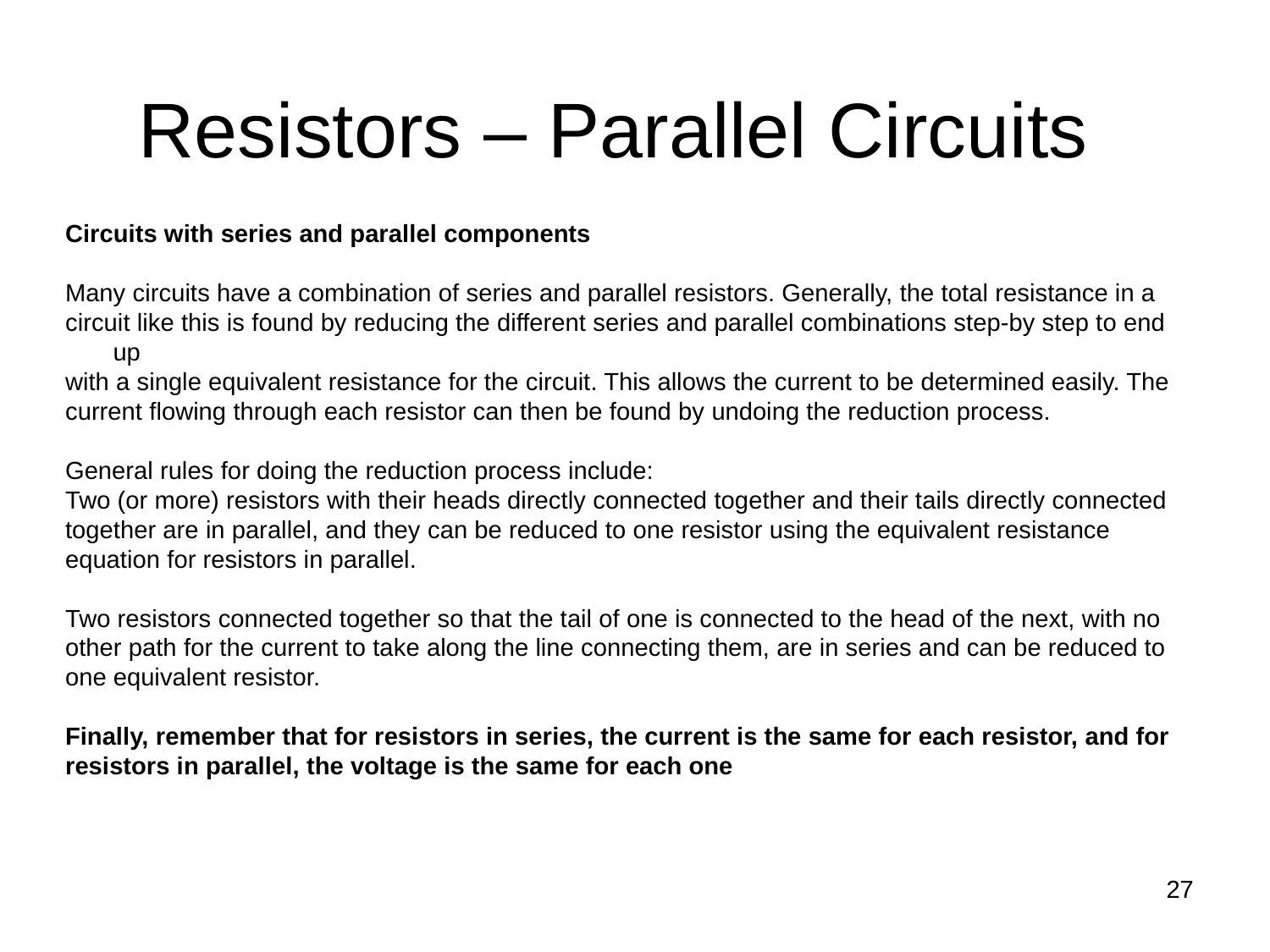

# Resistors – Parallel Circuits
Circuits with series and parallel components

Many circuits have a combination of series and parallel resistors. Generally, the total resistance in a
circuit like this is found by reducing the different series and parallel combinations step-by step to end up
with a single equivalent resistance for the circuit. This allows the current to be determined easily. The
current flowing through each resistor can then be found by undoing the reduction process.

General rules for doing the reduction process include:
Two (or more) resistors with their heads directly connected together and their tails directly connected
together are in parallel, and they can be reduced to one resistor using the equivalent resistance
equation for resistors in parallel.

Two resistors connected together so that the tail of one is connected to the head of the next, with no
other path for the current to take along the line connecting them, are in series and can be reduced to
one equivalent resistor.

Finally, remember that for resistors in series, the current is the same for each resistor, and for
resistors in parallel, the voltage is the same for each one
27